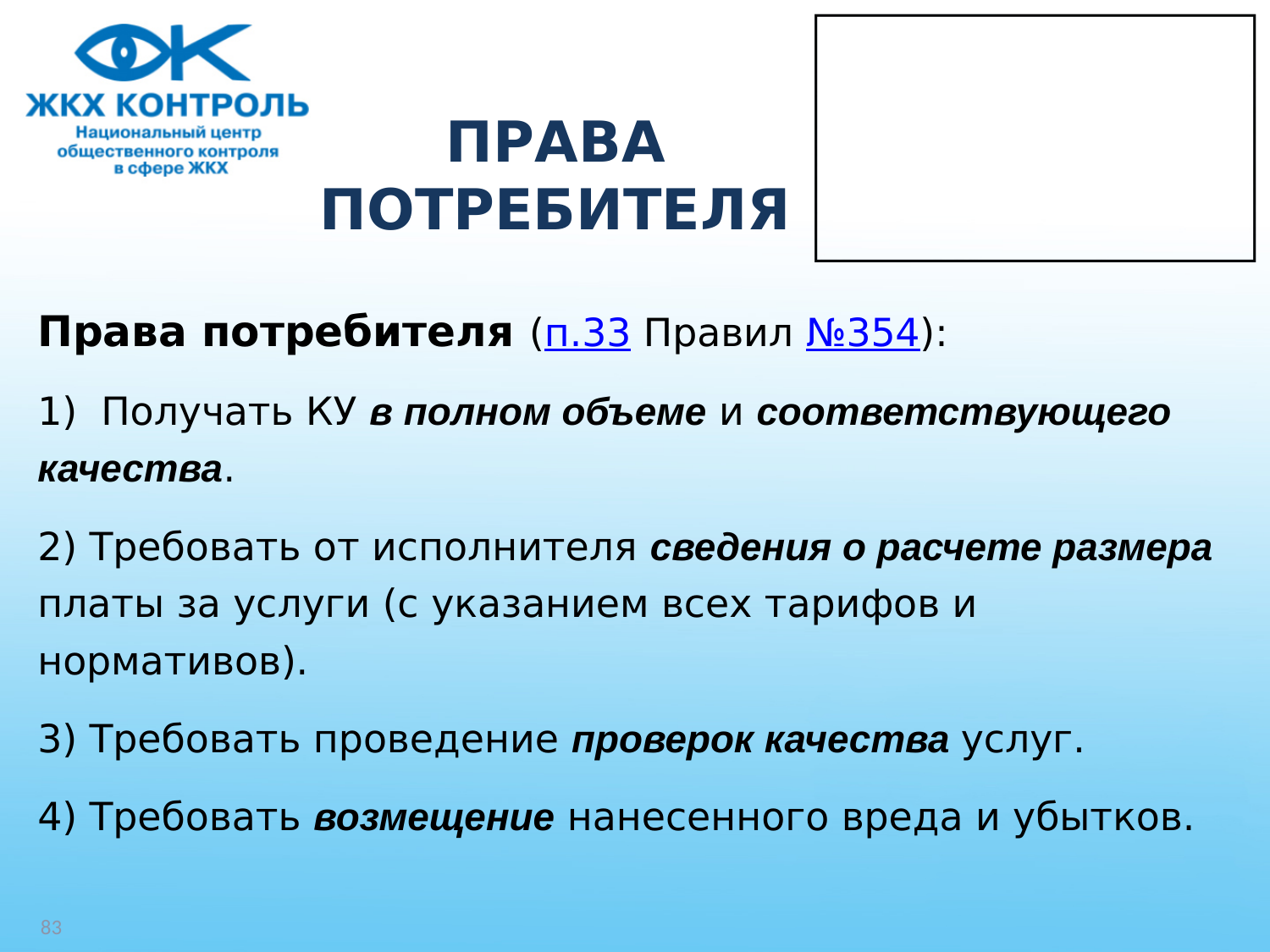

# ПРАВА ПОТРЕБИТЕЛЯ
Права потребителя (п.33 Правил №354):
Получать КУ в полном объеме и соответствующего
качества.
2) Требовать от исполнителя сведения о расчете размера
платы за услуги (с указанием всех тарифов и
нормативов).
3) Требовать проведение проверок качества услуг.
4) Требовать возмещение нанесенного вреда и убытков.

83